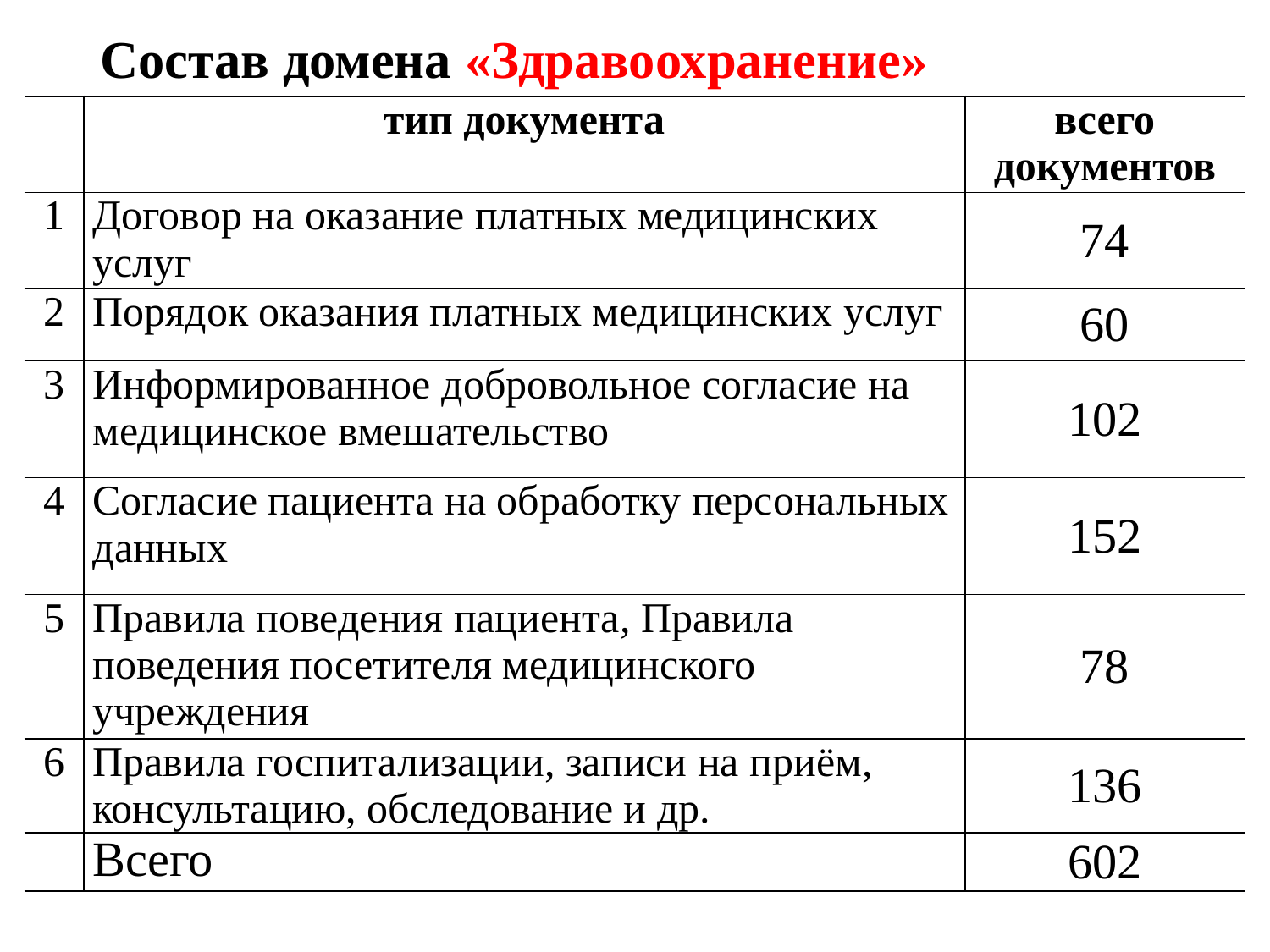

# Состав домена «Здравоохранение»
|  | тип документа | всего документов |
| --- | --- | --- |
| 1 | Договор на оказание платных медицинских услуг | 74 |
| 2 | Порядок оказания платных медицинских услуг | 60 |
| 3 | Информированное добровольное согласие на медицинское вмешательство | 102 |
| 4 | Согласие пациента на обработку персональных данных | 152 |
| 5 | Правила поведения пациента, Правила поведения посетителя медицинского учреждения | 78 |
| 6 | Правила госпитализации, записи на приём, консультацию, обследование и др. | 136 |
|  | Всего | 602 |